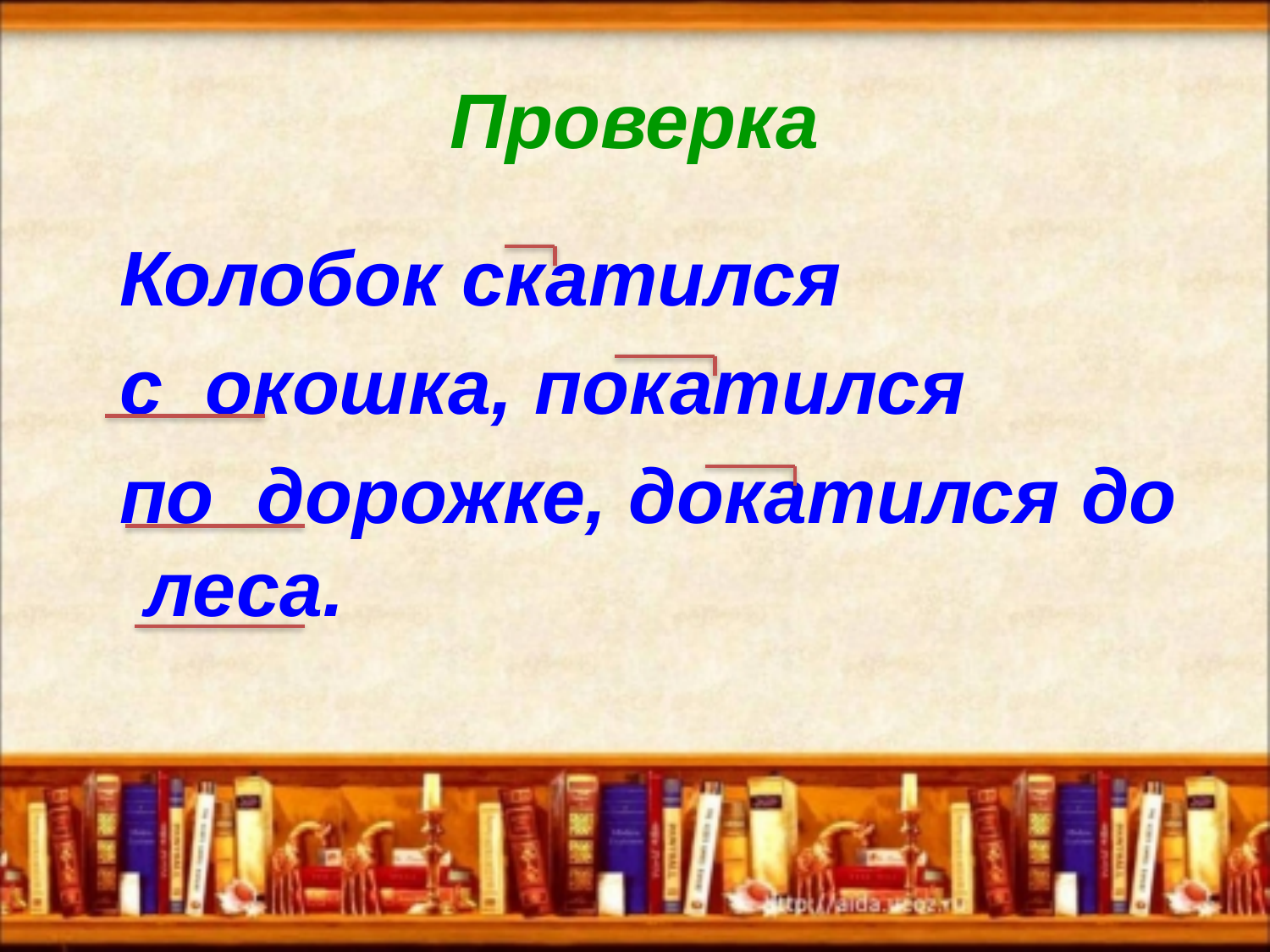

# Проверка
  Колобок скатился
  с  окошка, покатился
  по  дорожке, докатился до  леса.